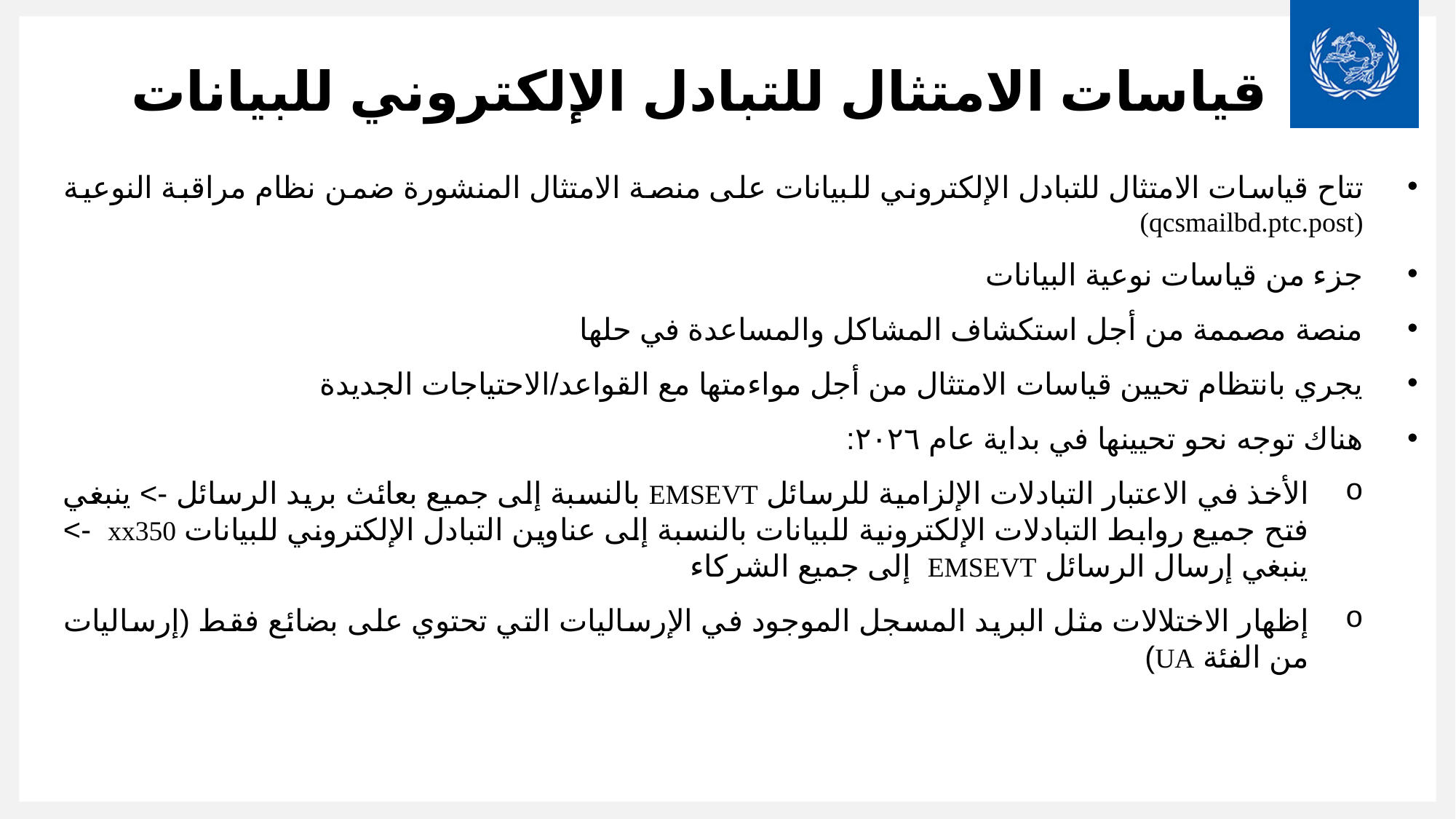

# قياسات الامتثال للتبادل الإلكتروني للبيانات
تتاح قياسات الامتثال للتبادل الإلكتروني للبيانات على منصة الامتثال المنشورة ضمن نظام مراقبة النوعية (qcsmailbd.ptc.post)
جزء من قياسات نوعية البيانات
منصة مصممة من أجل استكشاف المشاكل والمساعدة في حلها
يجري بانتظام تحيين قياسات الامتثال من أجل مواءمتها مع القواعد/الاحتياجات الجديدة
هناك توجه نحو تحيينها في بداية عام ٢٠٢٦:
الأخذ في الاعتبار التبادلات الإلزامية للرسائل EMSEVT بالنسبة إلى جميع بعائث بريد الرسائل -> ينبغي فتح جميع روابط التبادلات الإلكترونية للبيانات بالنسبة إلى عناوين التبادل الإلكتروني للبيانات xx350  -> ينبغي إرسال الرسائل EMSEVT  إلى جميع الشركاء
إظهار الاختلالات مثل البريد المسجل الموجود في الإرساليات التي تحتوي على بضائع فقط (إرساليات من الفئة UA)